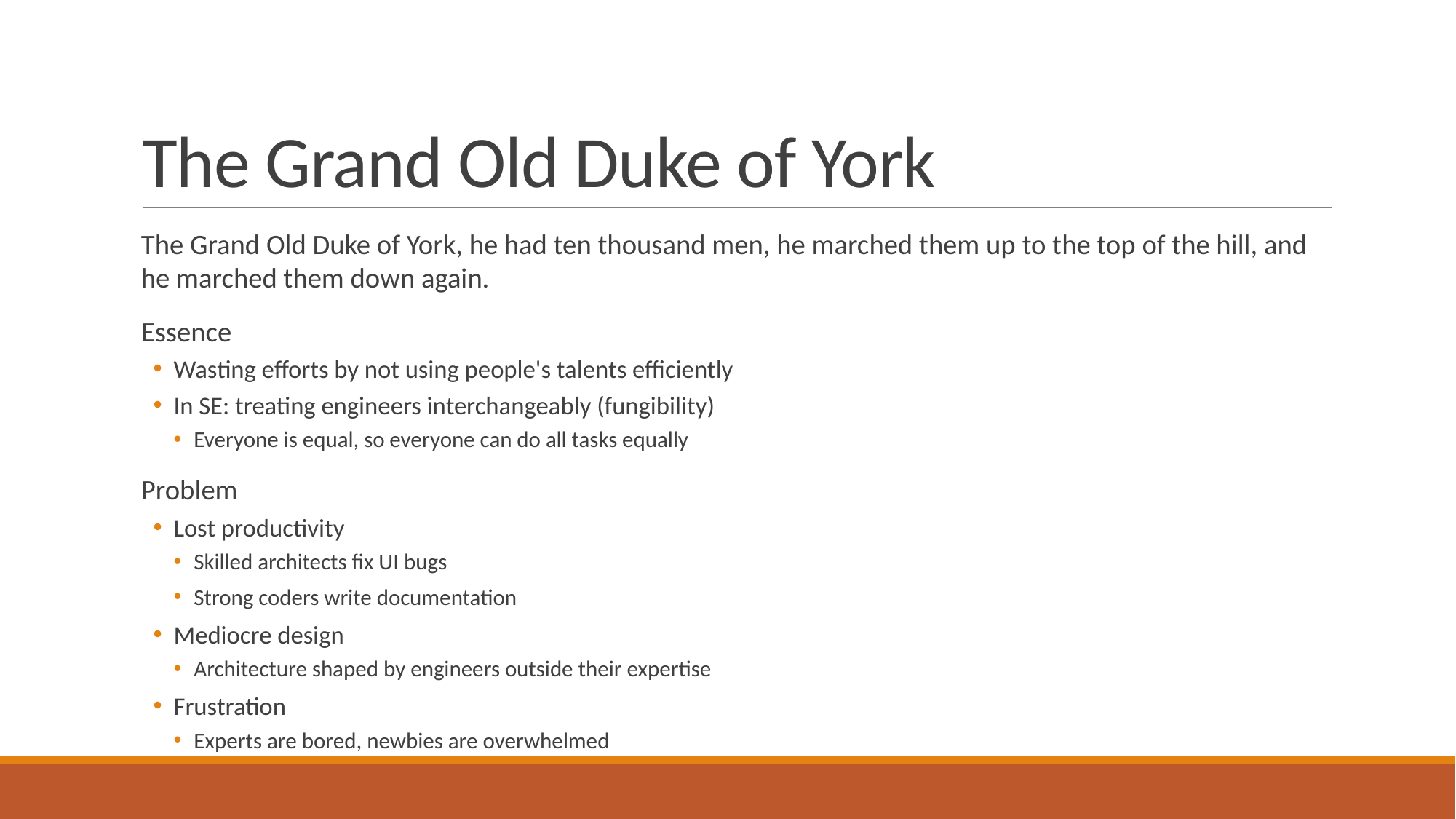

# The Grand Old Duke of York
The Grand Old Duke of York, he had ten thousand men, he marched them up to the top of the hill, and he marched them down again.
Essence
Wasting efforts by not using people's talents efficiently
In SE: treating engineers interchangeably (fungibility)
Everyone is equal, so everyone can do all tasks equally
Problem
Lost productivity
Skilled architects fix UI bugs
Strong coders write documentation
Mediocre design
Architecture shaped by engineers outside their expertise
Frustration
Experts are bored, newbies are overwhelmed